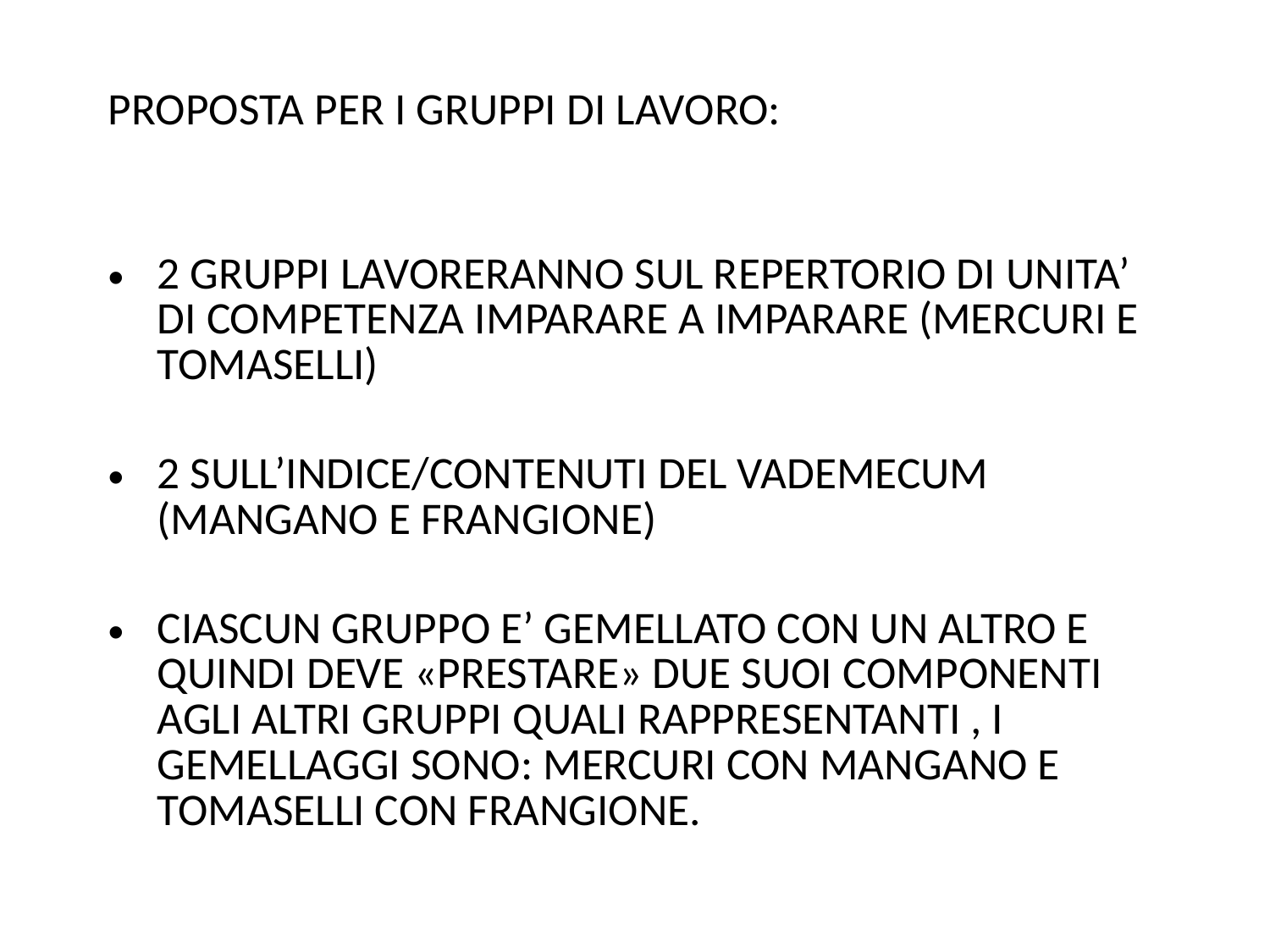

# PROPOSTA PER I GRUPPI DI LAVORO:

2 GRUPPI LAVORERANNO SUL REPERTORIO DI UNITA’ DI COMPETENZA IMPARARE A IMPARARE (MERCURI E TOMASELLI)

2 SULL’INDICE/CONTENUTI DEL VADEMECUM (MANGANO E FRANGIONE)

CIASCUN GRUPPO E’ GEMELLATO CON UN ALTRO E QUINDI DEVE «PRESTARE» DUE SUOI COMPONENTI AGLI ALTRI GRUPPI QUALI RAPPRESENTANTI , I GEMELLAGGI SONO: MERCURI CON MANGANO E TOMASELLI CON FRANGIONE.